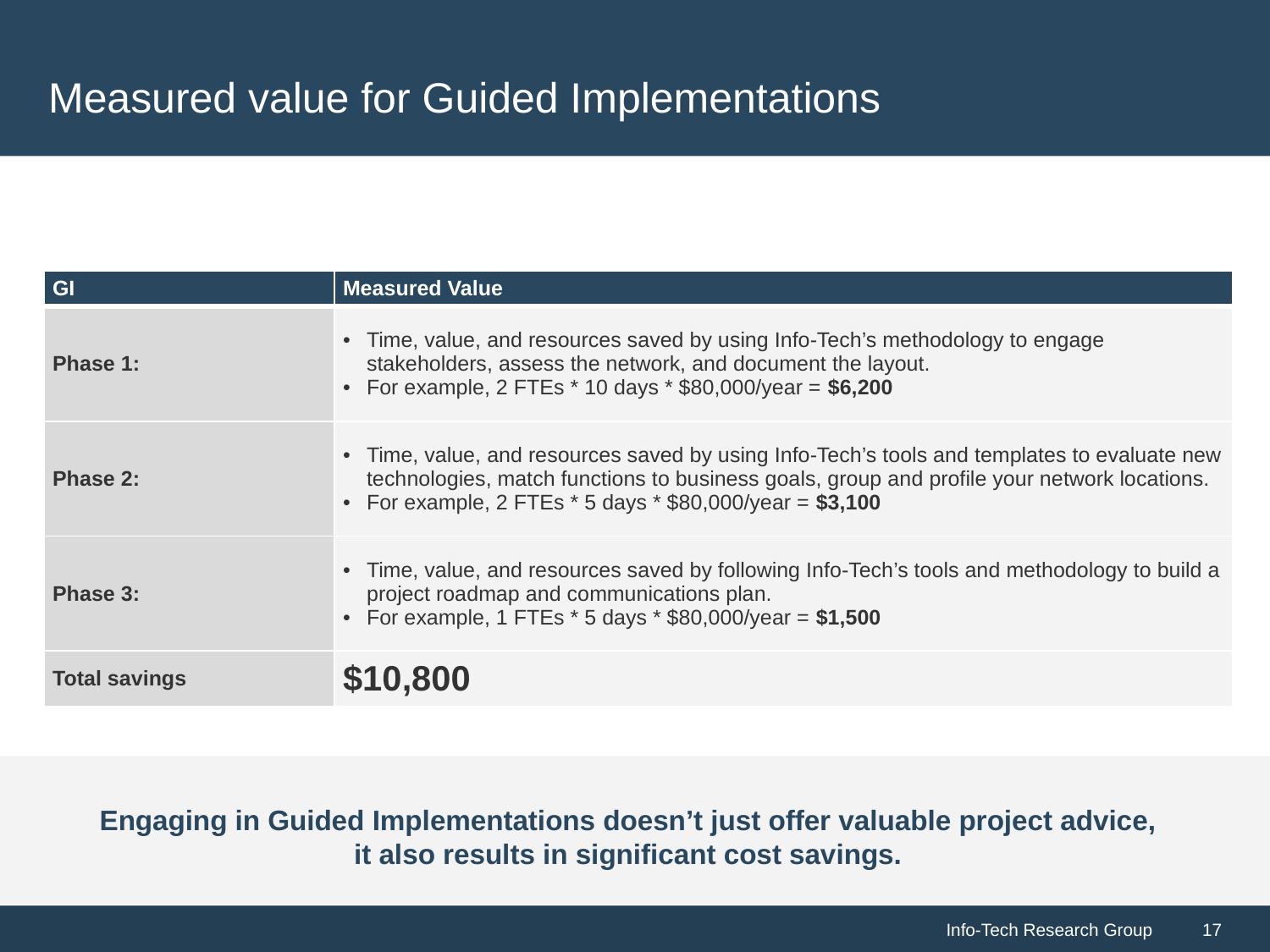

# Measured value for Guided Implementations
| GI | Measured Value |
| --- | --- |
| Phase 1: | Time, value, and resources saved by using Info-Tech’s methodology to engage stakeholders, assess the network, and document the layout. For example, 2 FTEs \* 10 days \* $80,000/year = $6,200 |
| Phase 2: | Time, value, and resources saved by using Info-Tech’s tools and templates to evaluate new technologies, match functions to business goals, group and profile your network locations. For example, 2 FTEs \* 5 days \* $80,000/year = $3,100 |
| Phase 3: | Time, value, and resources saved by following Info-Tech’s tools and methodology to build a project roadmap and communications plan. For example, 1 FTEs \* 5 days \* $80,000/year = $1,500 |
| Total savings | $10,800 |

Engaging in Guided Implementations doesn’t just offer valuable project advice,
it also results in significant cost savings.